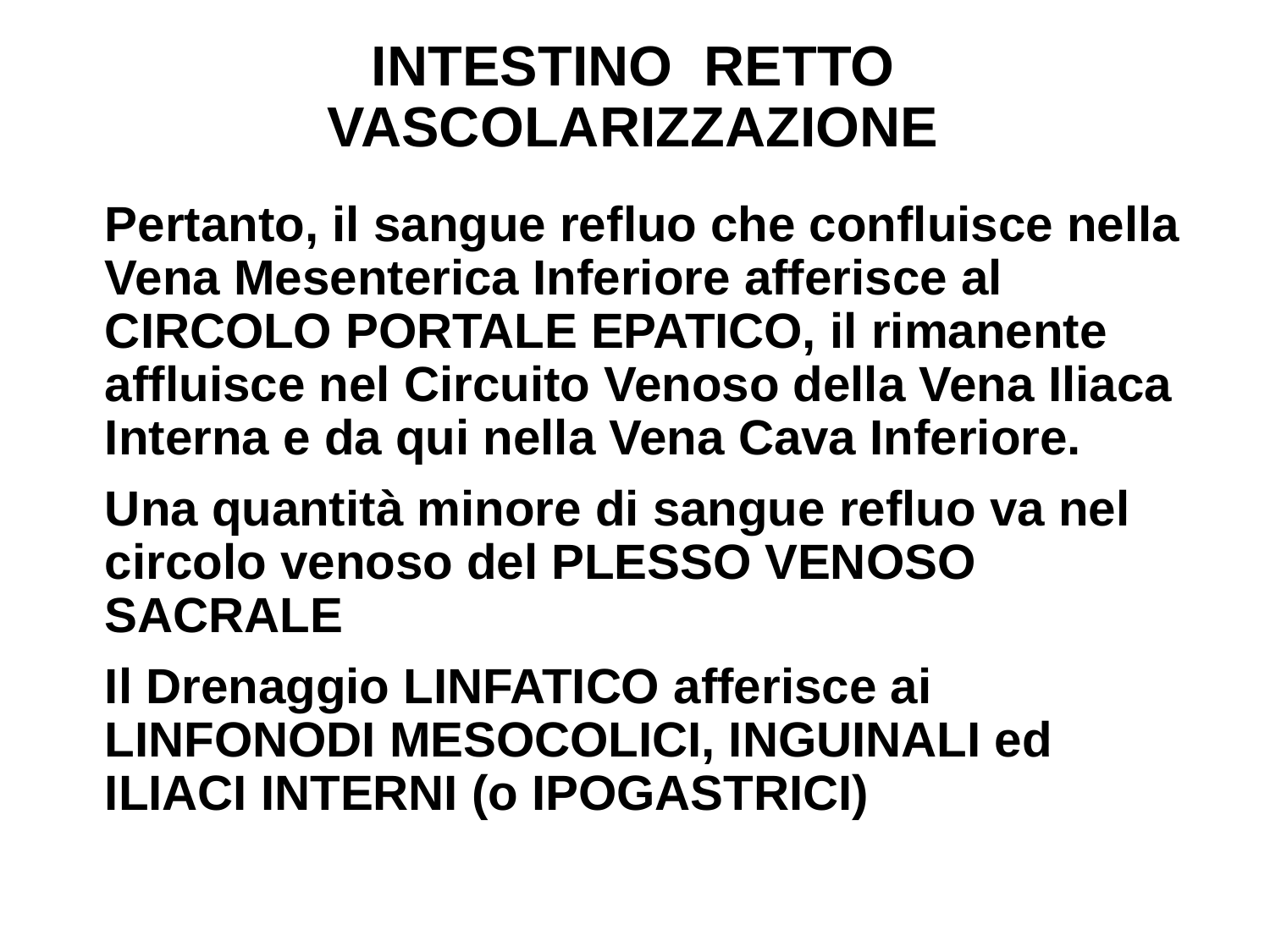

# INTESTINO  RETTO VASCOLARIZZAZIONE
Pertanto, il sangue refluo che confluisce nella Vena Mesenterica Inferiore afferisce al CIRCOLO PORTALE EPATICO, il rimanente affluisce nel Circuito Venoso della Vena Iliaca Interna e da qui nella Vena Cava Inferiore.
Una quantità minore di sangue refluo va nel circolo venoso del PLESSO VENOSO SACRALE
Il Drenaggio LINFATICO afferisce ai LINFONODI MESOCOLICI, INGUINALI ed ILIACI INTERNI (o IPOGASTRICI)